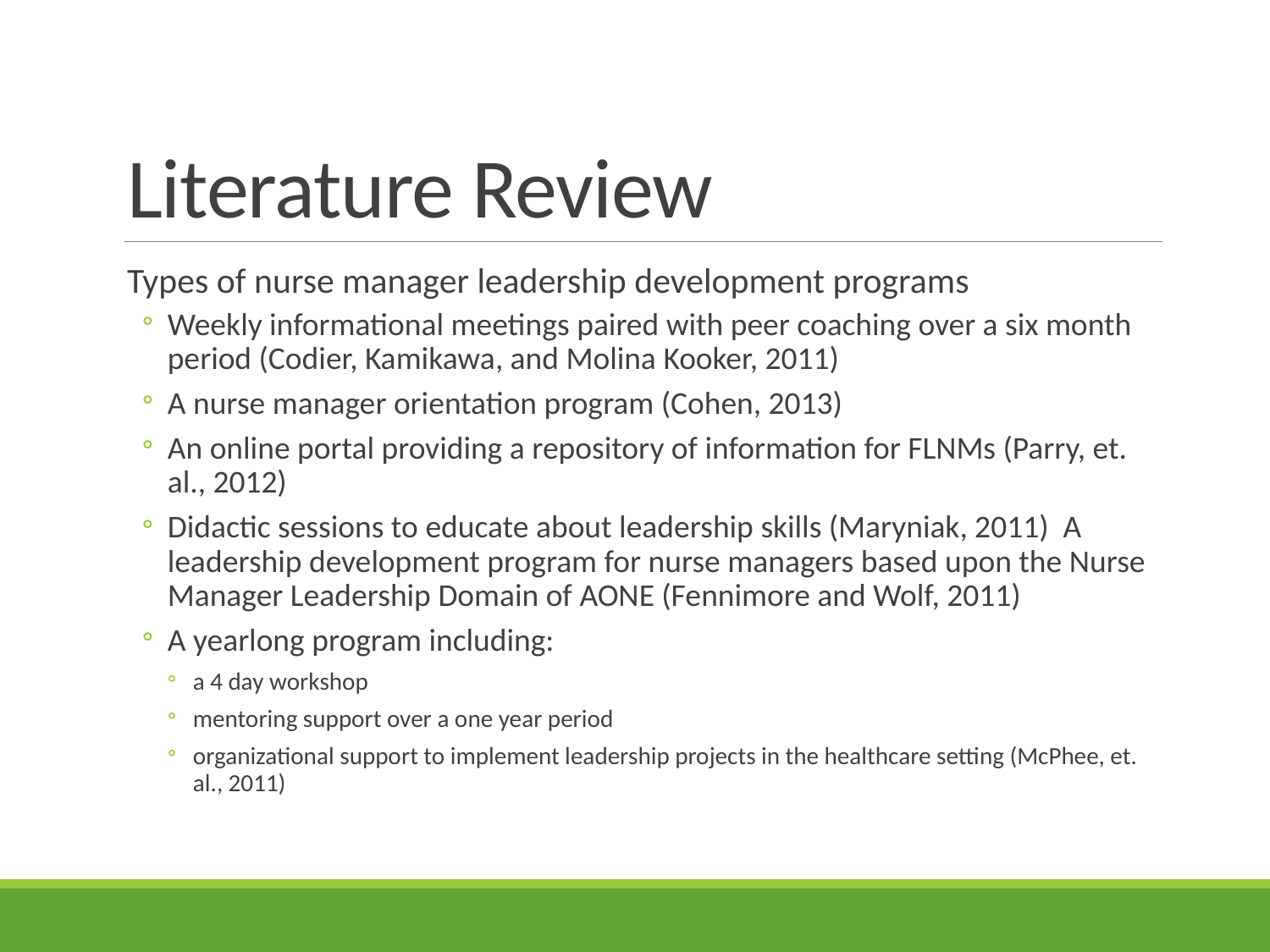

# Literature Review
Types of nurse manager leadership development programs
Weekly informational meetings paired with peer coaching over a six month period (Codier, Kamikawa, and Molina Kooker, 2011)
A nurse manager orientation program (Cohen, 2013)
An online portal providing a repository of information for FLNMs (Parry, et. al., 2012)
Didactic sessions to educate about leadership skills (Maryniak, 2011)  A leadership development program for nurse managers based upon the Nurse Manager Leadership Domain of AONE (Fennimore and Wolf, 2011)
A yearlong program including:
a 4 day workshop
mentoring support over a one year period
organizational support to implement leadership projects in the healthcare setting (McPhee, et. al., 2011)